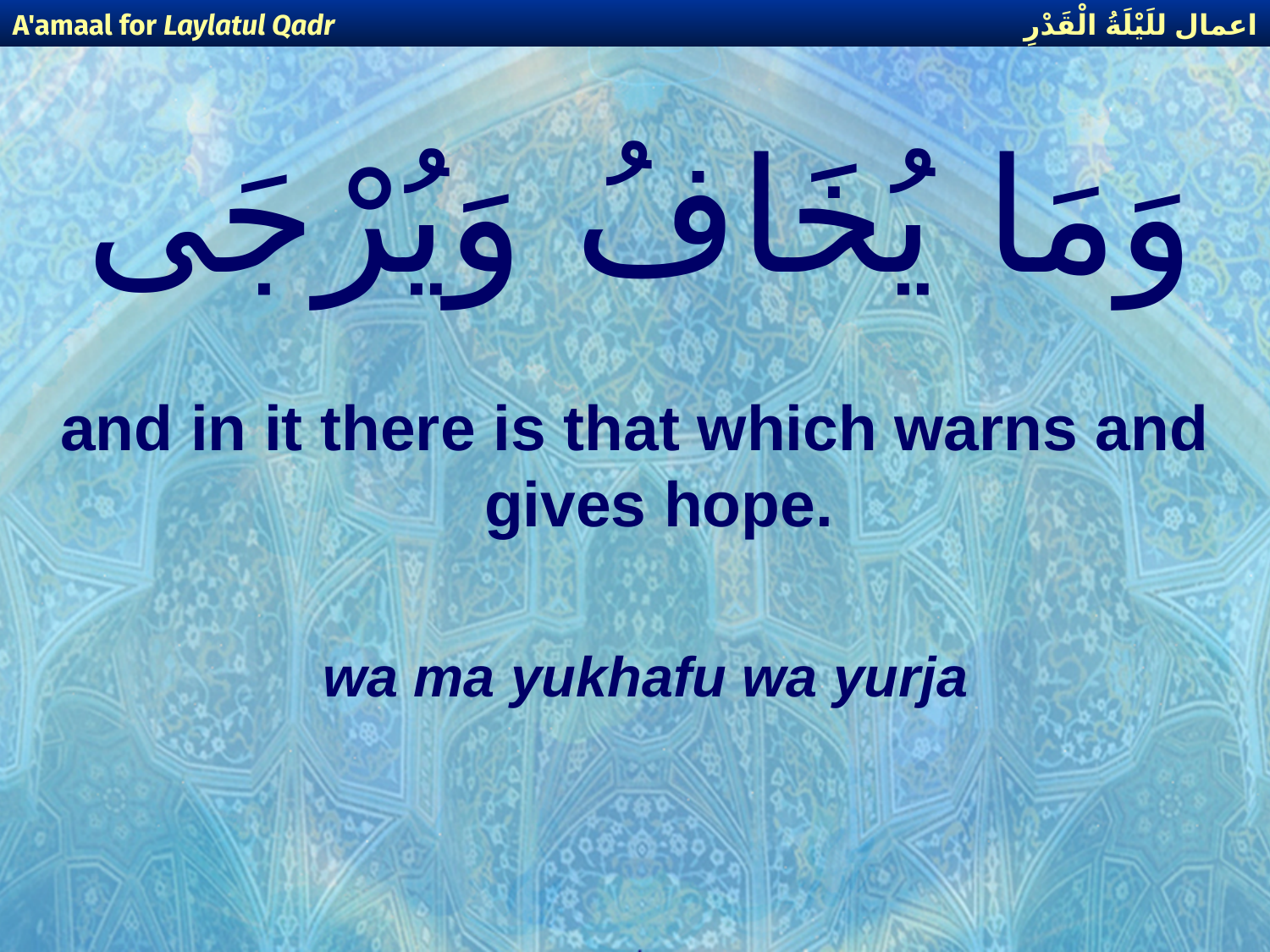

اعمال للَيْلَةُ الْقَدْرِ
A'amaal for Laylatul Qadr
# وَمَا يُخَافُ وَيُرْجَى
and in it there is that which warns and gives hope.
wa ma yukhafu wa yurja